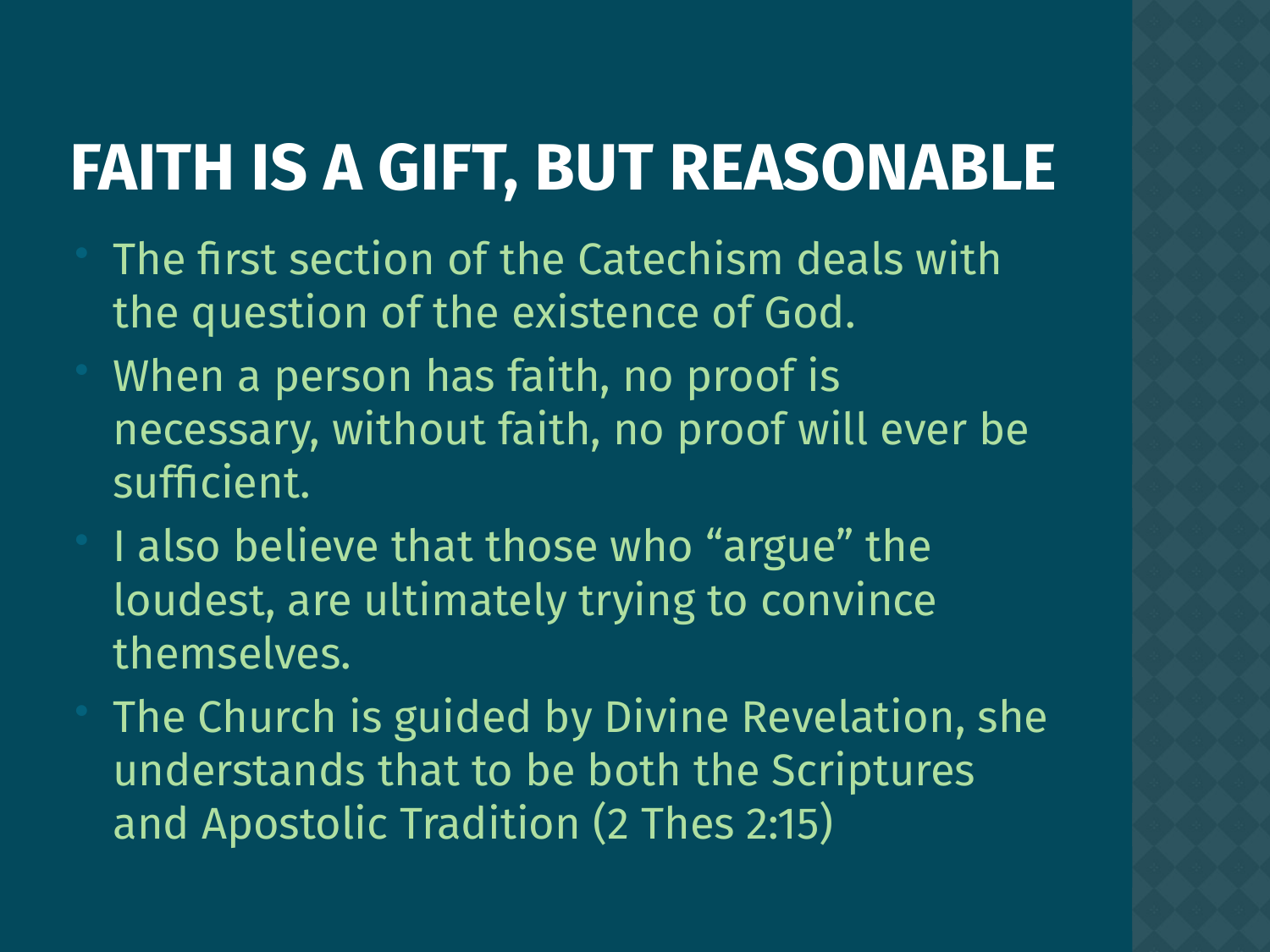

# Faith is a Gift, but Reasonable
The first section of the Catechism deals with the question of the existence of God.
When a person has faith, no proof is necessary, without faith, no proof will ever be sufficient.
I also believe that those who “argue” the loudest, are ultimately trying to convince themselves.
The Church is guided by Divine Revelation, she understands that to be both the Scriptures and Apostolic Tradition (2 Thes 2:15)